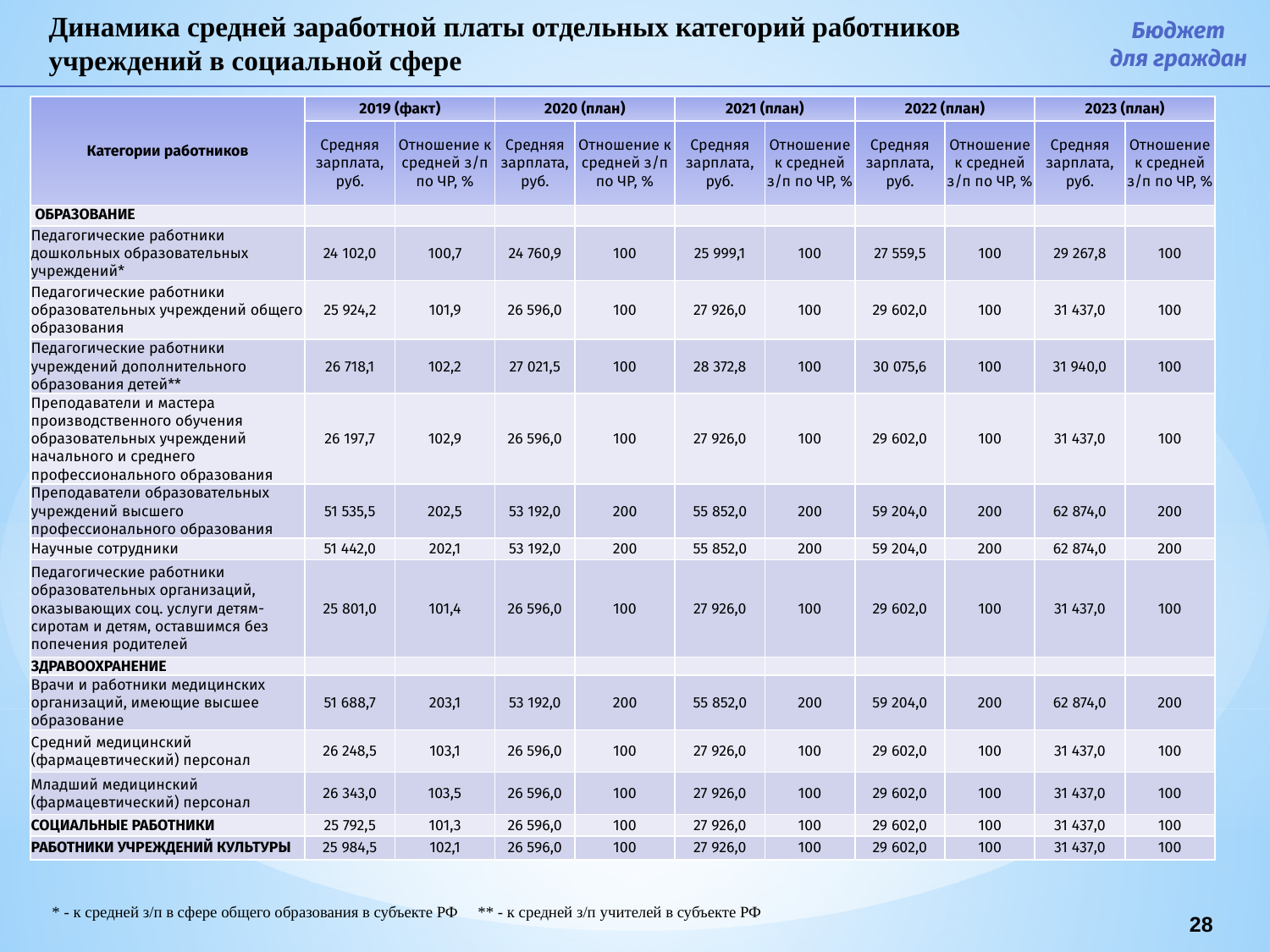

Динамика средней заработной платы отдельных категорий работников учреждений в социальной сфере
Бюджет
для граждан
| Категории работников | 2019 (факт) |  | 2020 (план) |  | 2021 (план) |  | 2022 (план) |  | 2023 (план) |  |
| --- | --- | --- | --- | --- | --- | --- | --- | --- | --- | --- |
|  | Средняя зарплата, руб. | Отношение к средней з/п по ЧР, % | Средняя зарплата, руб. | Отношение к средней з/п по ЧР, % | Средняя зарплата, руб. | Отношение к средней з/п по ЧР, % | Средняя зарплата, руб. | Отношение к средней з/п по ЧР, % | Средняя зарплата, руб. | Отношение к средней з/п по ЧР, % |
| ОБРАЗОВАНИЕ |  |  |  |  |  |  |  |  |  |  |
| Педагогические работники дошкольных образовательных учреждений\* | 24 102,0 | 100,7 | 24 760,9 | 100 | 25 999,1 | 100 | 27 559,5 | 100 | 29 267,8 | 100 |
| Педагогические работники образовательных учреждений общего образования | 25 924,2 | 101,9 | 26 596,0 | 100 | 27 926,0 | 100 | 29 602,0 | 100 | 31 437,0 | 100 |
| Педагогические работники учреждений дополнительного образования детей\*\* | 26 718,1 | 102,2 | 27 021,5 | 100 | 28 372,8 | 100 | 30 075,6 | 100 | 31 940,0 | 100 |
| Преподаватели и мастера производственного обучения образовательных учреждений начального и среднего профессионального образования | 26 197,7 | 102,9 | 26 596,0 | 100 | 27 926,0 | 100 | 29 602,0 | 100 | 31 437,0 | 100 |
| Преподаватели образовательных учреждений высшего профессионального образования | 51 535,5 | 202,5 | 53 192,0 | 200 | 55 852,0 | 200 | 59 204,0 | 200 | 62 874,0 | 200 |
| Научные сотрудники | 51 442,0 | 202,1 | 53 192,0 | 200 | 55 852,0 | 200 | 59 204,0 | 200 | 62 874,0 | 200 |
| Педагогические работники образовательных организаций, оказывающих соц. услуги детям-сиротам и детям, оставшимся без попечения родителей | 25 801,0 | 101,4 | 26 596,0 | 100 | 27 926,0 | 100 | 29 602,0 | 100 | 31 437,0 | 100 |
| ЗДРАВООХРАНЕНИЕ |  |  |  |  |  |  |  |  |  |  |
| Врачи и работники медицинских организаций, имеющие высшее образование | 51 688,7 | 203,1 | 53 192,0 | 200 | 55 852,0 | 200 | 59 204,0 | 200 | 62 874,0 | 200 |
| Средний медицинский (фармацевтический) персонал | 26 248,5 | 103,1 | 26 596,0 | 100 | 27 926,0 | 100 | 29 602,0 | 100 | 31 437,0 | 100 |
| Младший медицинский (фармацевтический) персонал | 26 343,0 | 103,5 | 26 596,0 | 100 | 27 926,0 | 100 | 29 602,0 | 100 | 31 437,0 | 100 |
| СОЦИАЛЬНЫЕ РАБОТНИКИ | 25 792,5 | 101,3 | 26 596,0 | 100 | 27 926,0 | 100 | 29 602,0 | 100 | 31 437,0 | 100 |
| РАБОТНИКИ УЧРЕЖДЕНИЙ КУЛЬТУРЫ | 25 984,5 | 102,1 | 26 596,0 | 100 | 27 926,0 | 100 | 29 602,0 | 100 | 31 437,0 | 100 |
* - к средней з/п в сфере общего образования в субъекте РФ
** - к средней з/п учителей в субъекте РФ
28